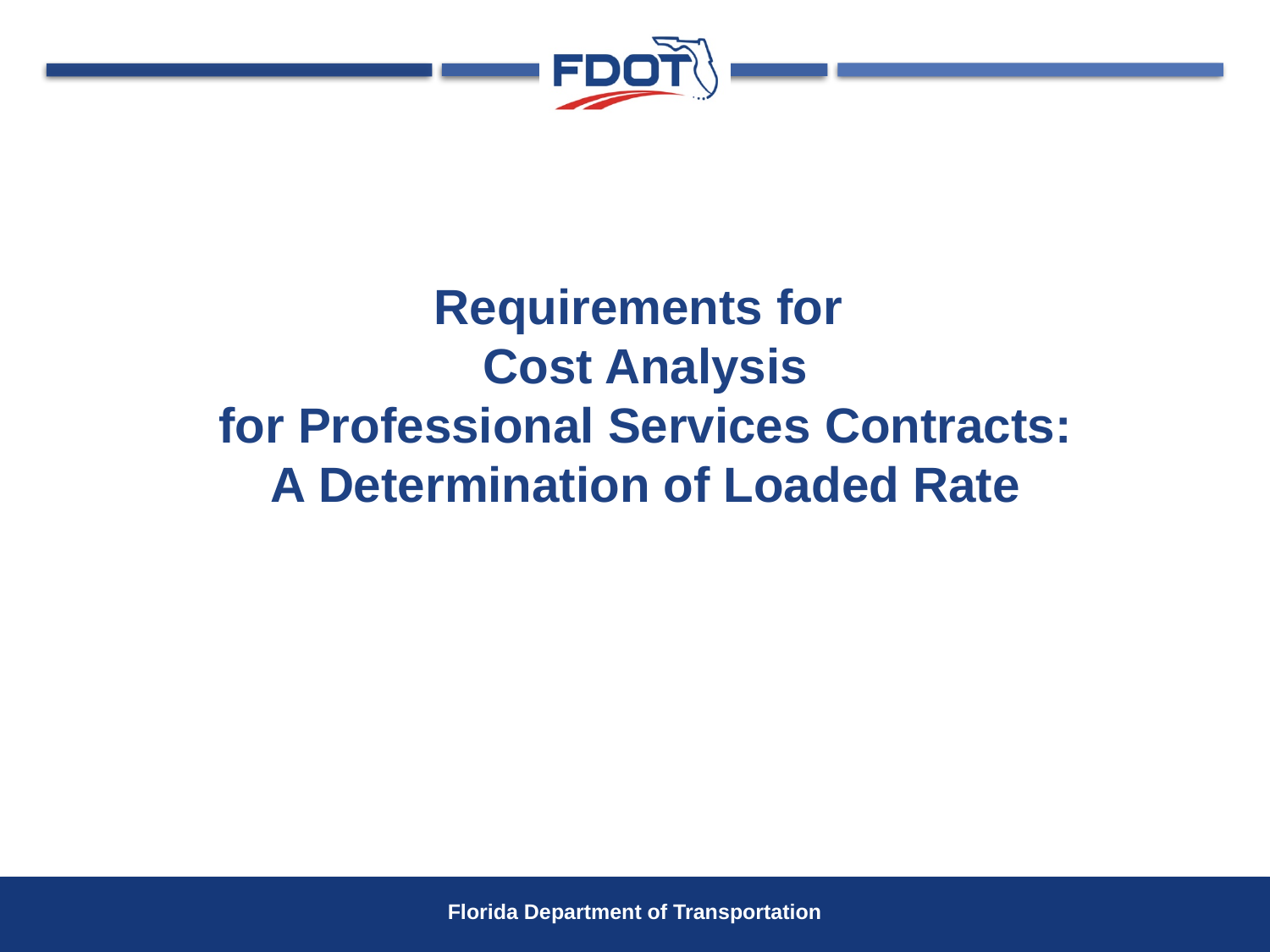

# Requirements for Cost Analysis for Professional Services Contracts: A Determination of Loaded Rate